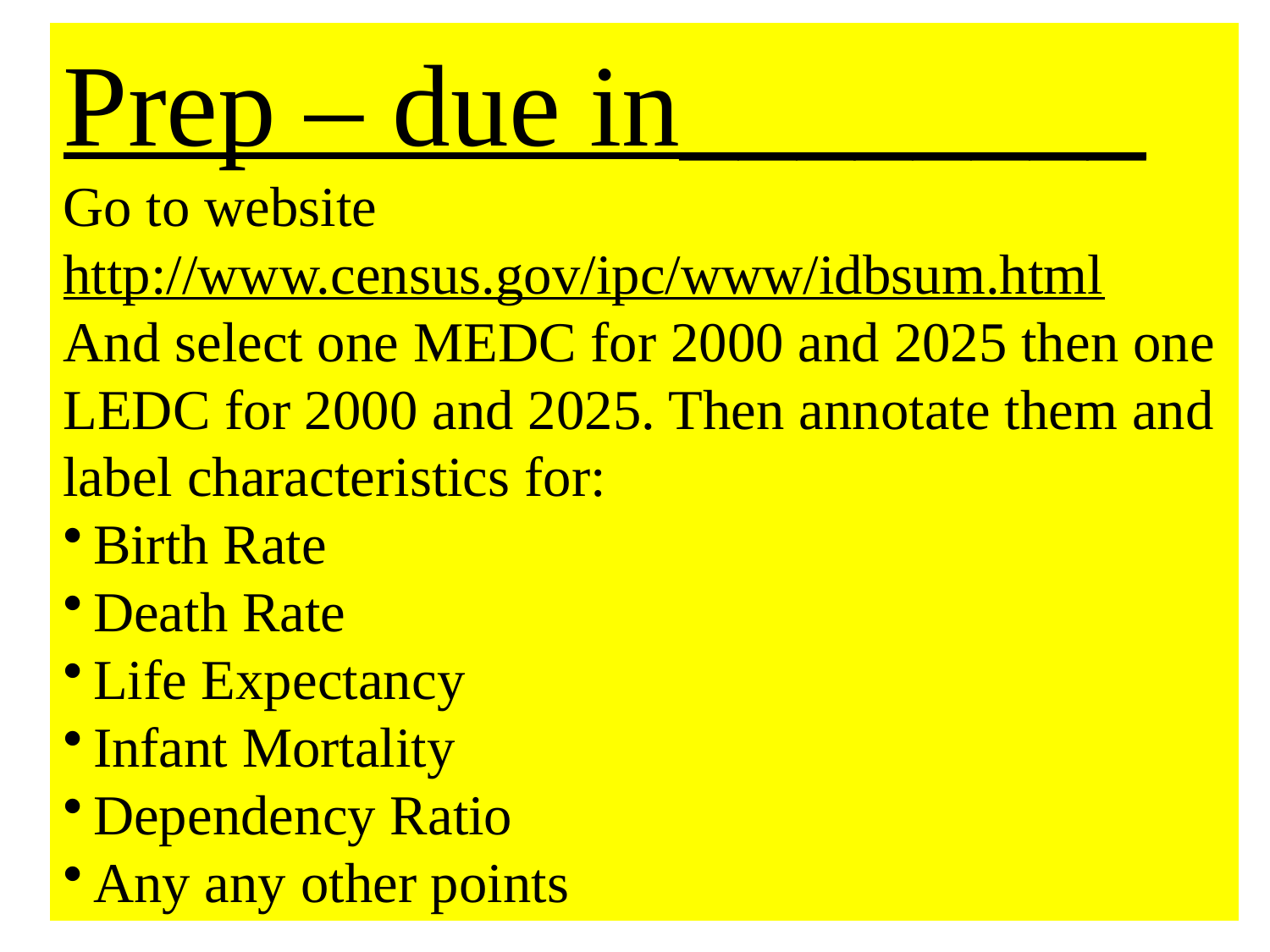

Prep – due in________
Go to website
http://www.census.gov/ipc/www/idbsum.html
And select one MEDC for 2000 and 2025 then one LEDC for 2000 and 2025. Then annotate them and label characteristics for:
Birth Rate
Death Rate
Life Expectancy
Infant Mortality
Dependency Ratio
Any any other points